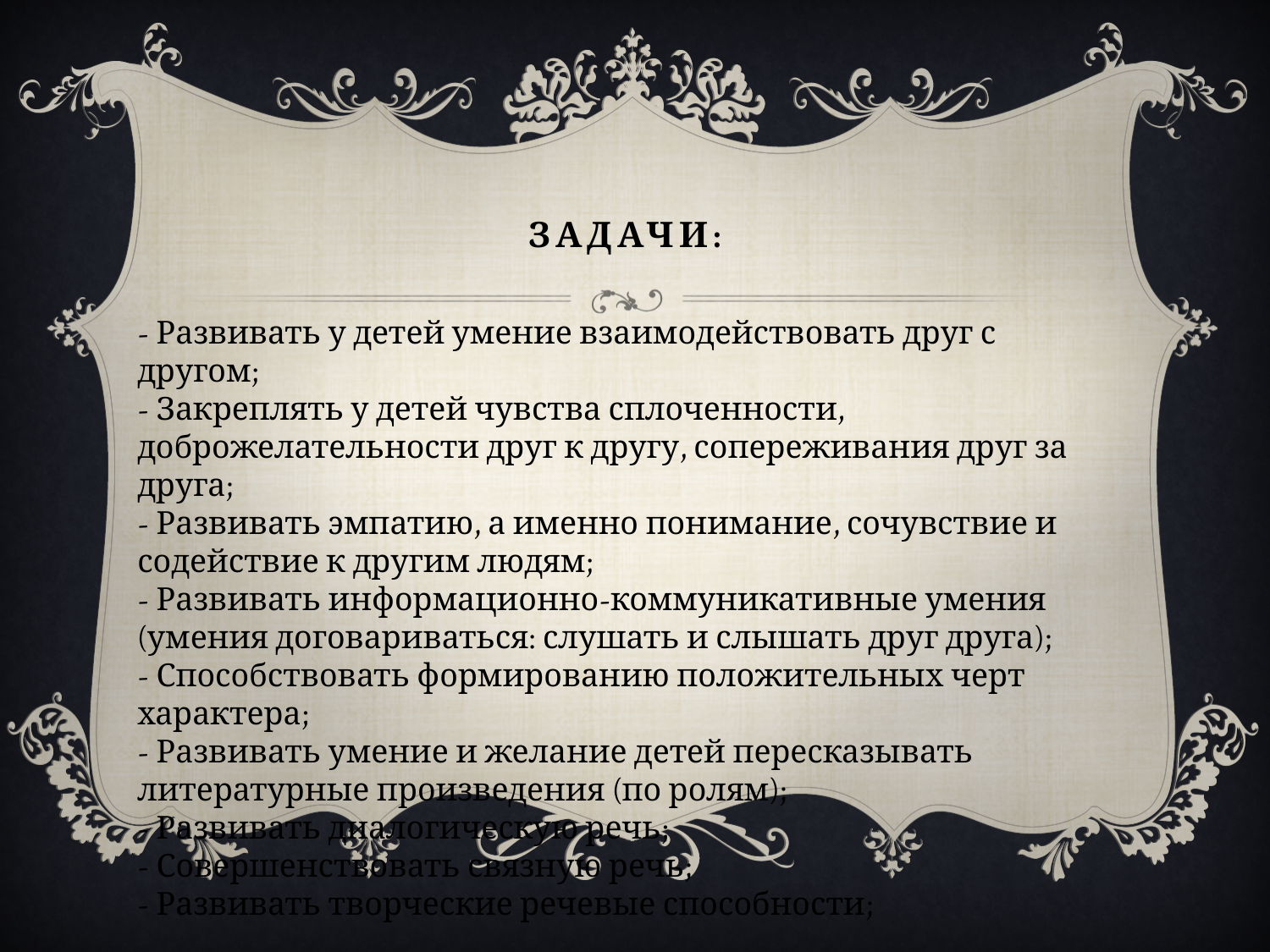

# Задачи:
- Развивать у детей умение взаимодействовать друг с другом;
- Закреплять у детей чувства сплоченности, доброжелательности друг к другу, сопереживания друг за друга;
- Развивать эмпатию, а именно понимание, сочувствие и содействие к другим людям;
- Развивать информационно-коммуникативные умения (умения договариваться: слушать и слышать друг друга);
- Способствовать формированию положительных черт характера;
- Развивать умение и желание детей пересказывать литературные произведения (по ролям);
- Развивать диалогическую речь;
- Совершенствовать связную речь;
- Развивать творческие речевые способности;